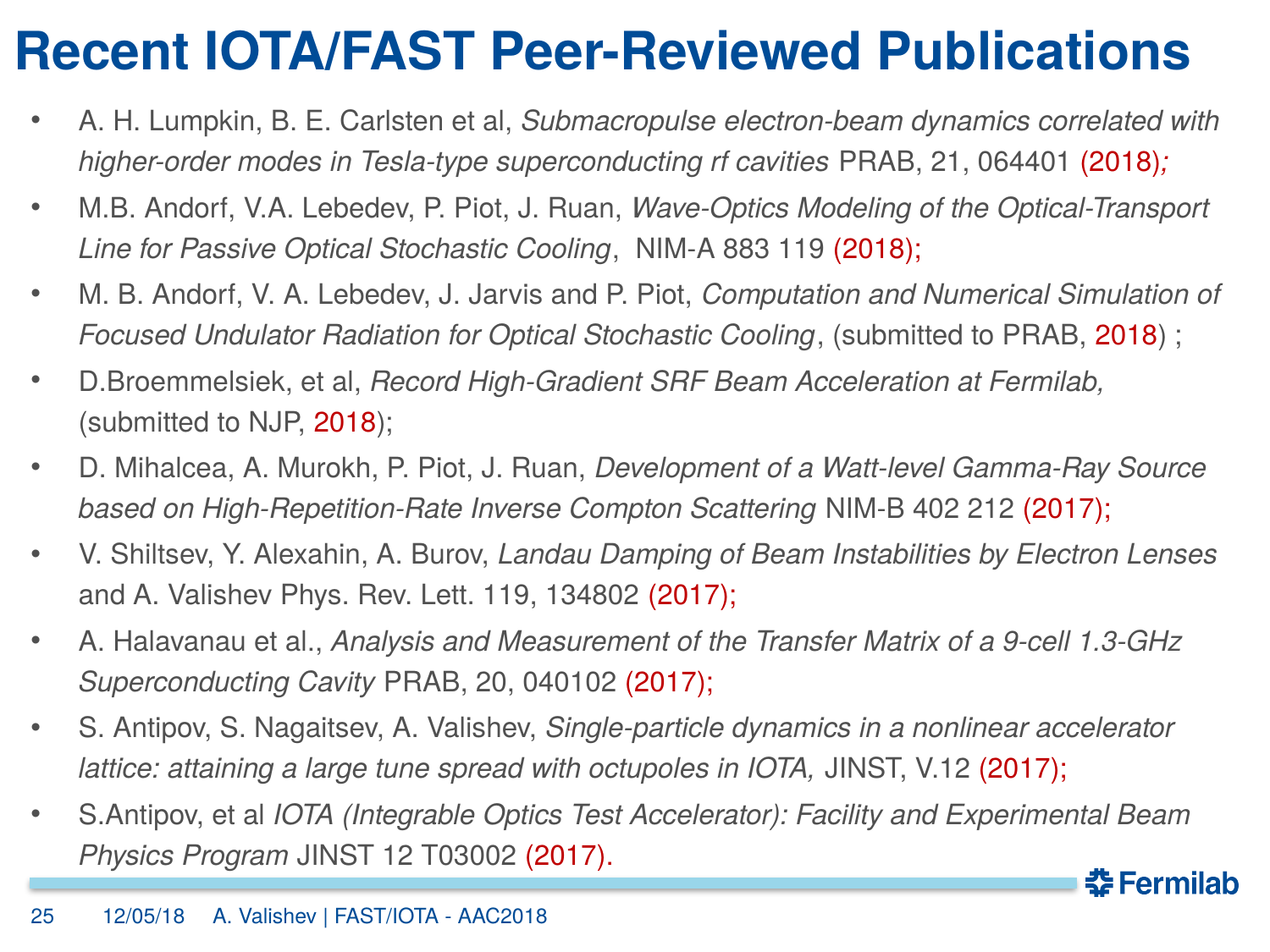

# Recent IOTA/FAST Peer-Reviewed Publications
A. H. Lumpkin, B. E. Carlsten et al, Submacropulse electron-beam dynamics correlated with higher-order modes in Tesla-type superconducting rf cavities PRAB, 21, 064401 (2018);
M.B. Andorf, V.A. Lebedev, P. Piot, J. Ruan, Wave-Optics Modeling of the Optical-Transport Line for Passive Optical Stochastic Cooling,  NIM-A 883 119 (2018);
M. B. Andorf, V. A. Lebedev, J. Jarvis and P. Piot, Computation and Numerical Simulation of Focused Undulator Radiation for Optical Stochastic Cooling, (submitted to PRAB, 2018) ;
D.Broemmelsiek, et al, Record High-Gradient SRF Beam Acceleration at Fermilab, (submitted to NJP, 2018);
D. Mihalcea, A. Murokh, P. Piot, J. Ruan, Development of a Watt-level Gamma-Ray Source based on High-Repetition-Rate Inverse Compton Scattering NIM-B 402 212 (2017);
V. Shiltsev, Y. Alexahin, A. Burov, Landau Damping of Beam Instabilities by Electron Lenses and A. Valishev Phys. Rev. Lett. 119, 134802 (2017);
A. Halavanau et al., Analysis and Measurement of the Transfer Matrix of a 9-cell 1.3-GHz Superconducting Cavity PRAB, 20, 040102 (2017);
S. Antipov, S. Nagaitsev, A. Valishev, Single-particle dynamics in a nonlinear accelerator lattice: attaining a large tune spread with octupoles in IOTA, JINST, V.12 (2017);
S.Antipov, et al IOTA (Integrable Optics Test Accelerator): Facility and Experimental Beam Physics Program JINST 12 T03002 (2017).
25
12/05/18
A. Valishev | FAST/IOTA - AAC2018